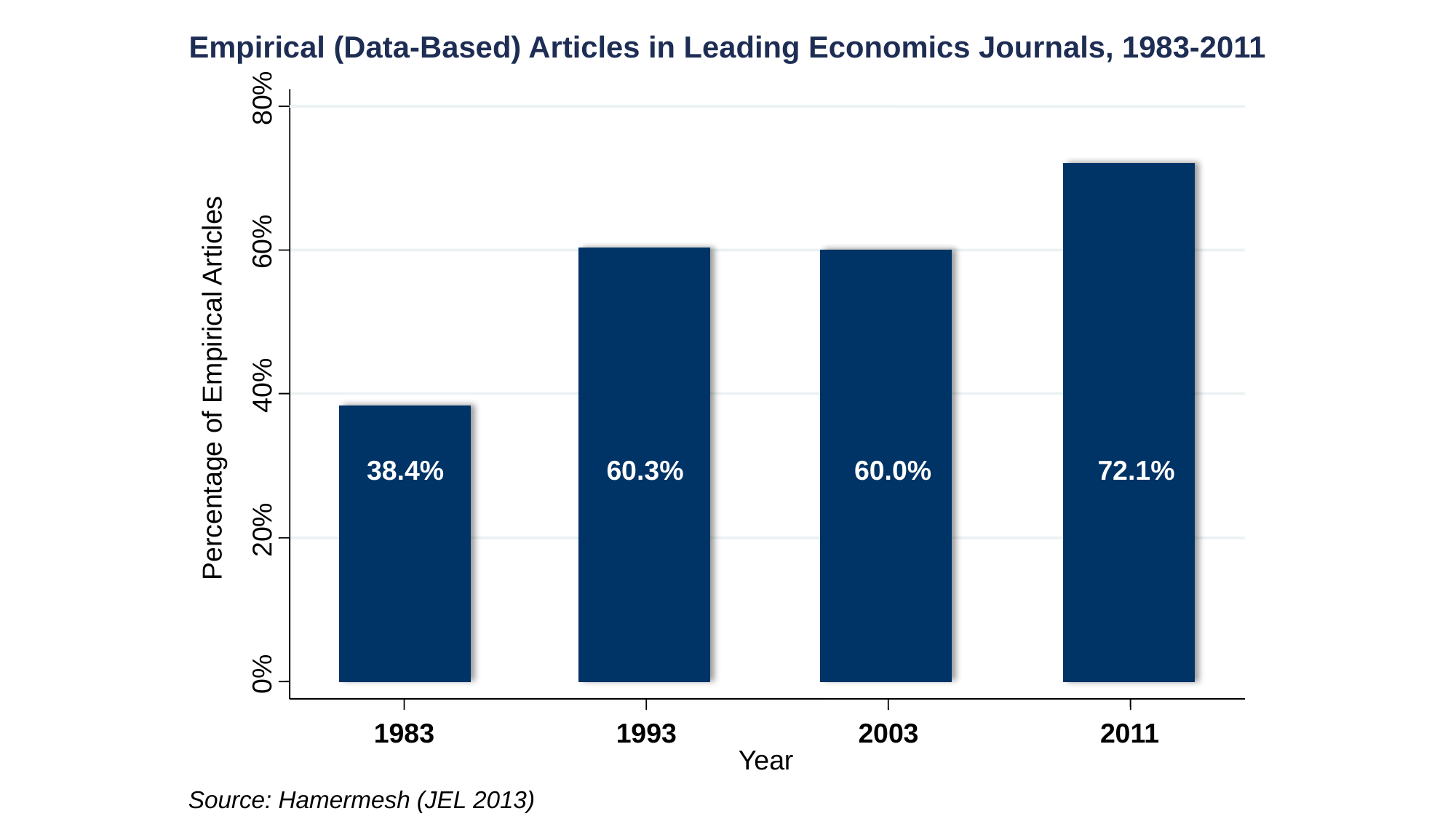

Empirical (Data-Based) Articles in Leading Economics Journals, 1983-2011

80%

60%

40%

20%

0%

1983
1993
2003
2011
Year

Percentage of Empirical Articles
38.4%
 60.3%
60.0%
 72.1%
Source: Hamermesh (JEL 2013)